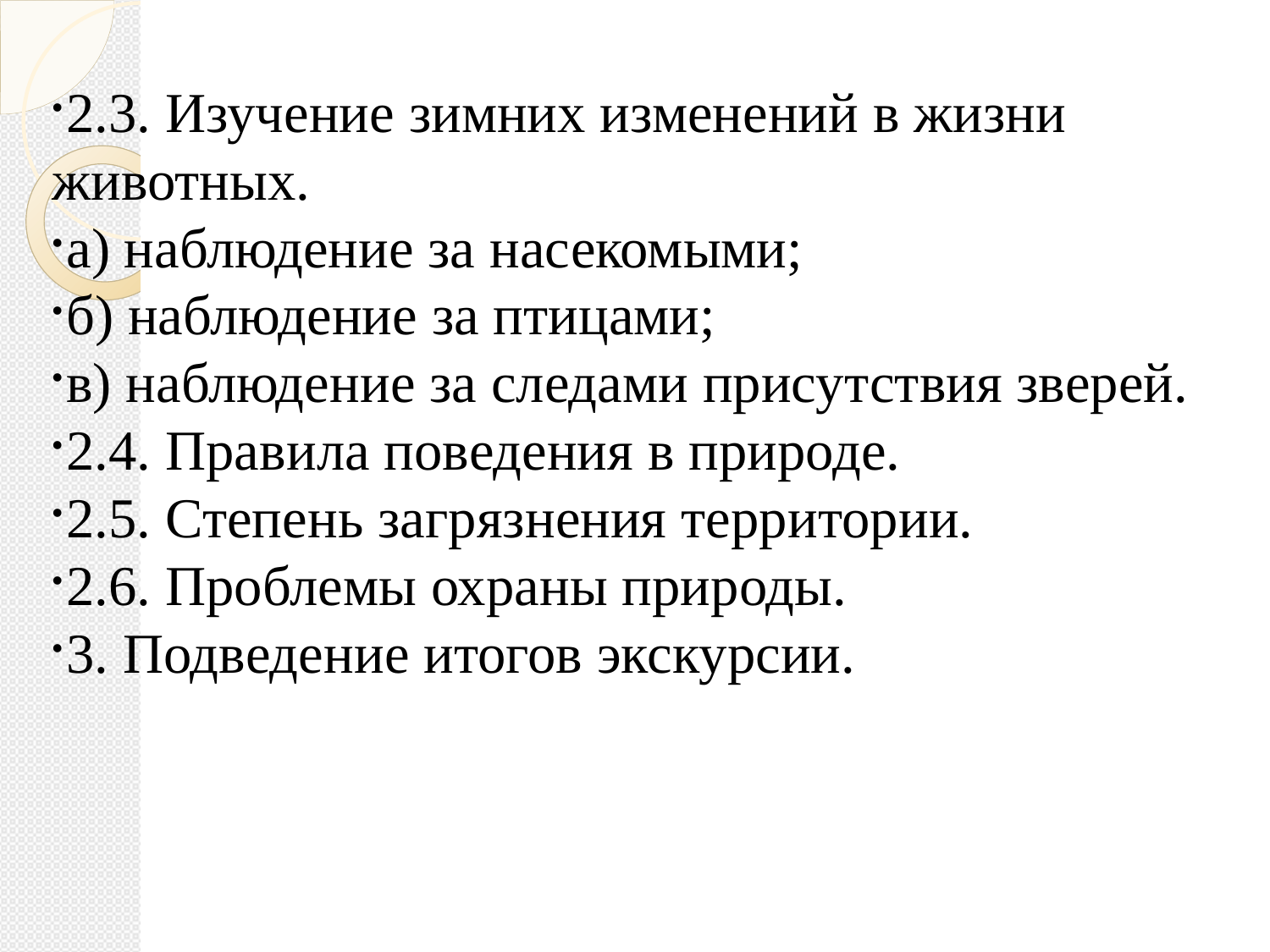

2.3. Изучение зимних изменений в жизни животных.
а) наблюдение за насекомыми;
б) наблюдение за птицами;
в) наблюдение за следами присутствия зверей.
2.4. Правила поведения в природе.
2.5. Степень загрязнения территории.
2.6. Проблемы охраны природы.
3. Подведение итогов экскурсии.